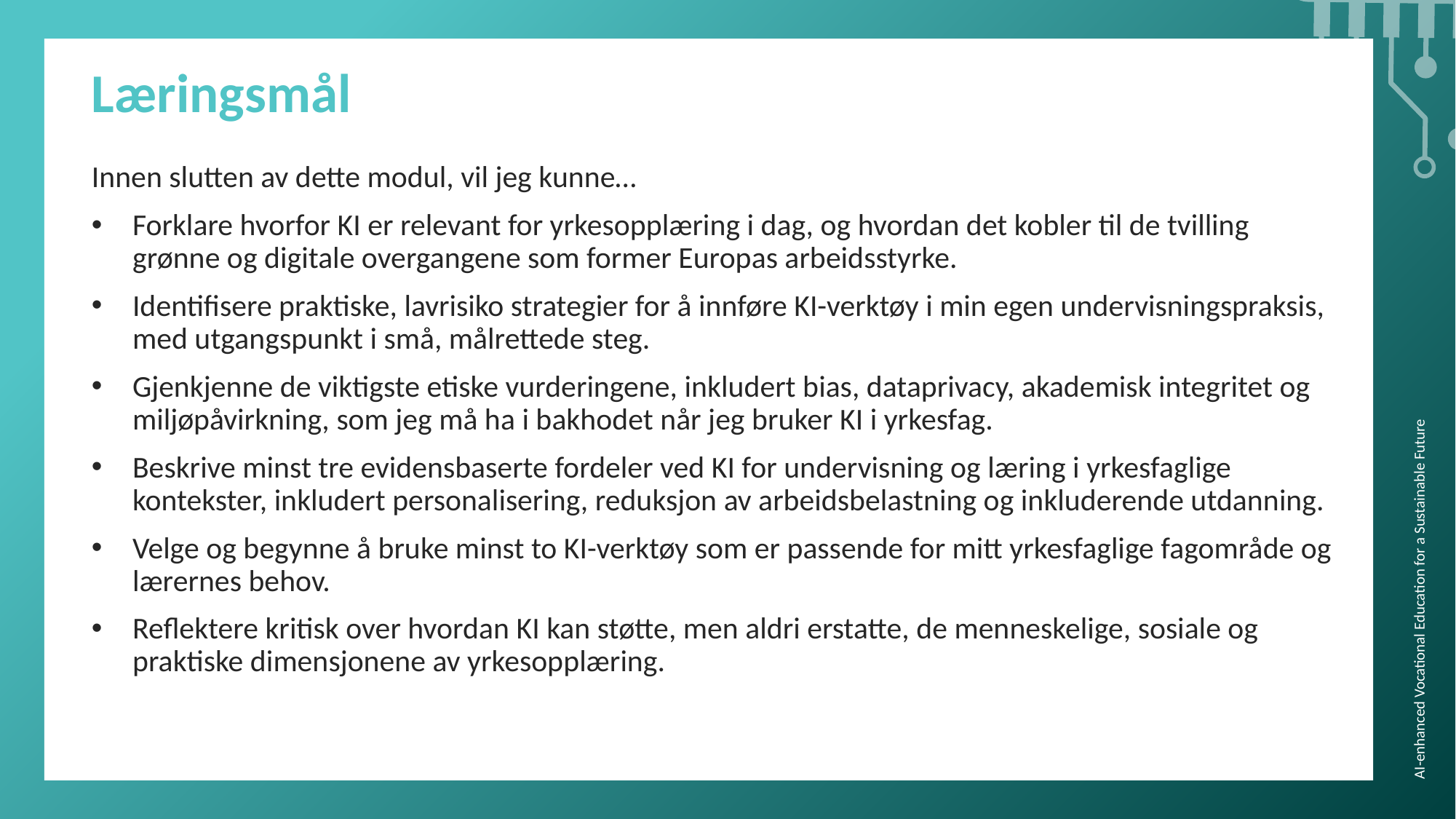

Læringsmål
Innen slutten av dette modul, vil jeg kunne…
Forklare hvorfor KI er relevant for yrkesopplæring i dag, og hvordan det kobler til de tvilling grønne og digitale overgangene som former Europas arbeidsstyrke.
Identifisere praktiske, lavrisiko strategier for å innføre KI-verktøy i min egen undervisningspraksis, med utgangspunkt i små, målrettede steg.
Gjenkjenne de viktigste etiske vurderingene, inkludert bias, dataprivacy, akademisk integritet og miljøpåvirkning, som jeg må ha i bakhodet når jeg bruker KI i yrkesfag.
Beskrive minst tre evidensbaserte fordeler ved KI for undervisning og læring i yrkesfaglige kontekster, inkludert personalisering, reduksjon av arbeidsbelastning og inkluderende utdanning.
Velge og begynne å bruke minst to KI-verktøy som er passende for mitt yrkesfaglige fagområde og lærernes behov.
Reflektere kritisk over hvordan KI kan støtte, men aldri erstatte, de menneskelige, sosiale og praktiske dimensjonene av yrkesopplæring.